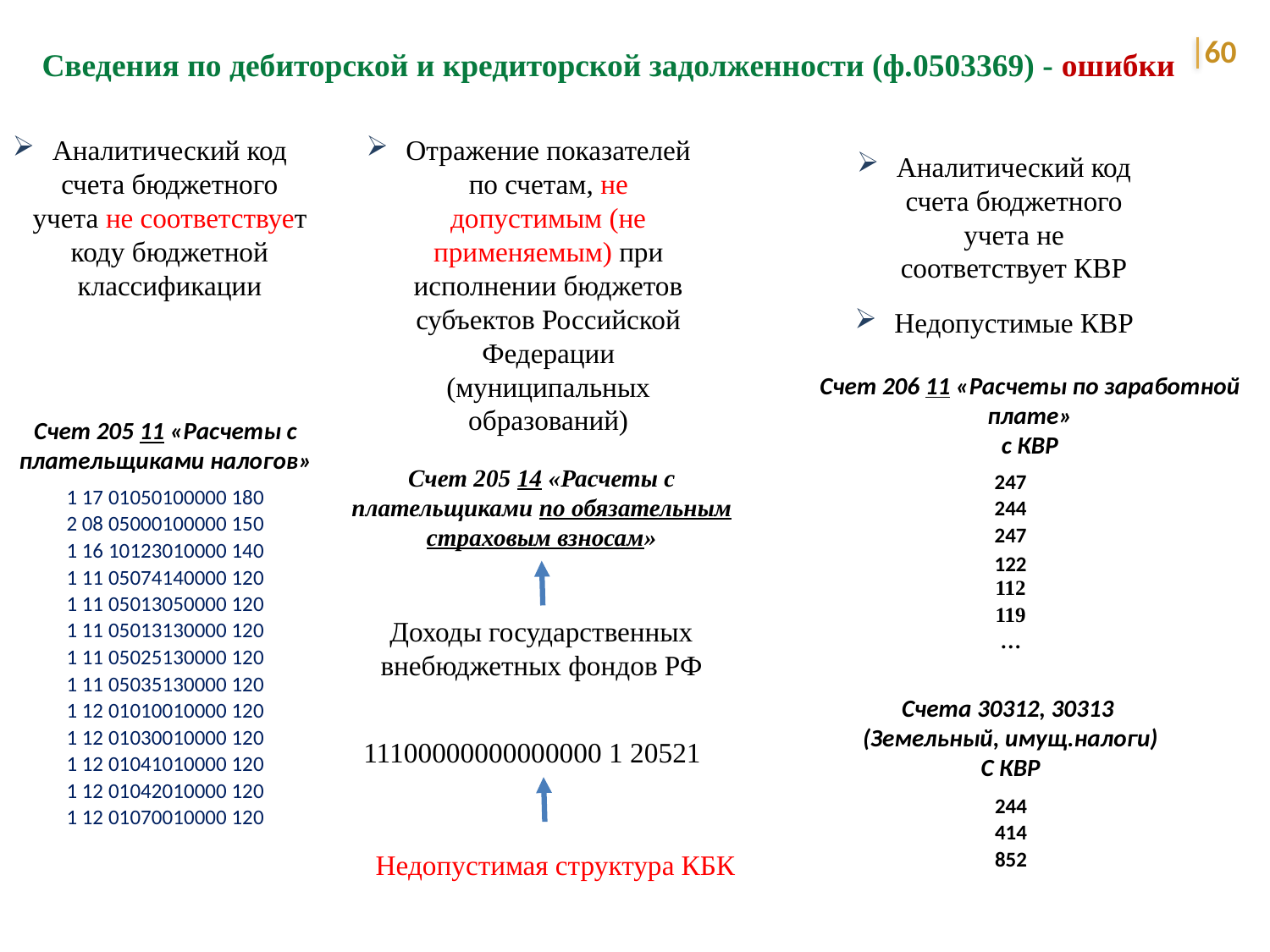

60
Сведения по дебиторской и кредиторской задолженности (ф.0503369) - ошибки
Аналитический код счета бюджетного учета не соответствует коду бюджетной классификации

Отражение показателей по счетам, не допустимым (не применяемым) при исполнении бюджетов субъектов Российской Федерации (муниципальных образований)
Аналитический код счета бюджетного учета не соответствует КВР
Недопустимые КВР
Счет 206 11 «Расчеты по заработной плате»
с КВР
Счет 205 11 «Расчеты с плательщиками налогов»
Счет 205 14 «Расчеты с плательщиками по обязательным страховым взносам»
| 247 |
| --- |
| 244 |
| 247 |
| 122 112 |
| 119 |
| … |
| 1 17 01050100000 180 |
| --- |
| 2 08 05000100000 150 |
| 1 16 10123010000 140 |
| 1 11 05074140000 120 |
| 1 11 05013050000 120 |
| 1 11 05013130000 120 |
| 1 11 05025130000 120 |
| 1 11 05035130000 120 |
| 1 12 01010010000 120 |
| 1 12 01030010000 120 |
| 1 12 01041010000 120 |
| 1 12 01042010000 120 |
| 1 12 01070010000 120 |
Доходы государственных внебюджетных фондов РФ
Счета 30312, 30313
(Земельный, имущ.налоги)
С КВР
11100000000000000 1 20521
| 244 |
| --- |
| 414 |
| 852 |
Недопустимая структура КБК